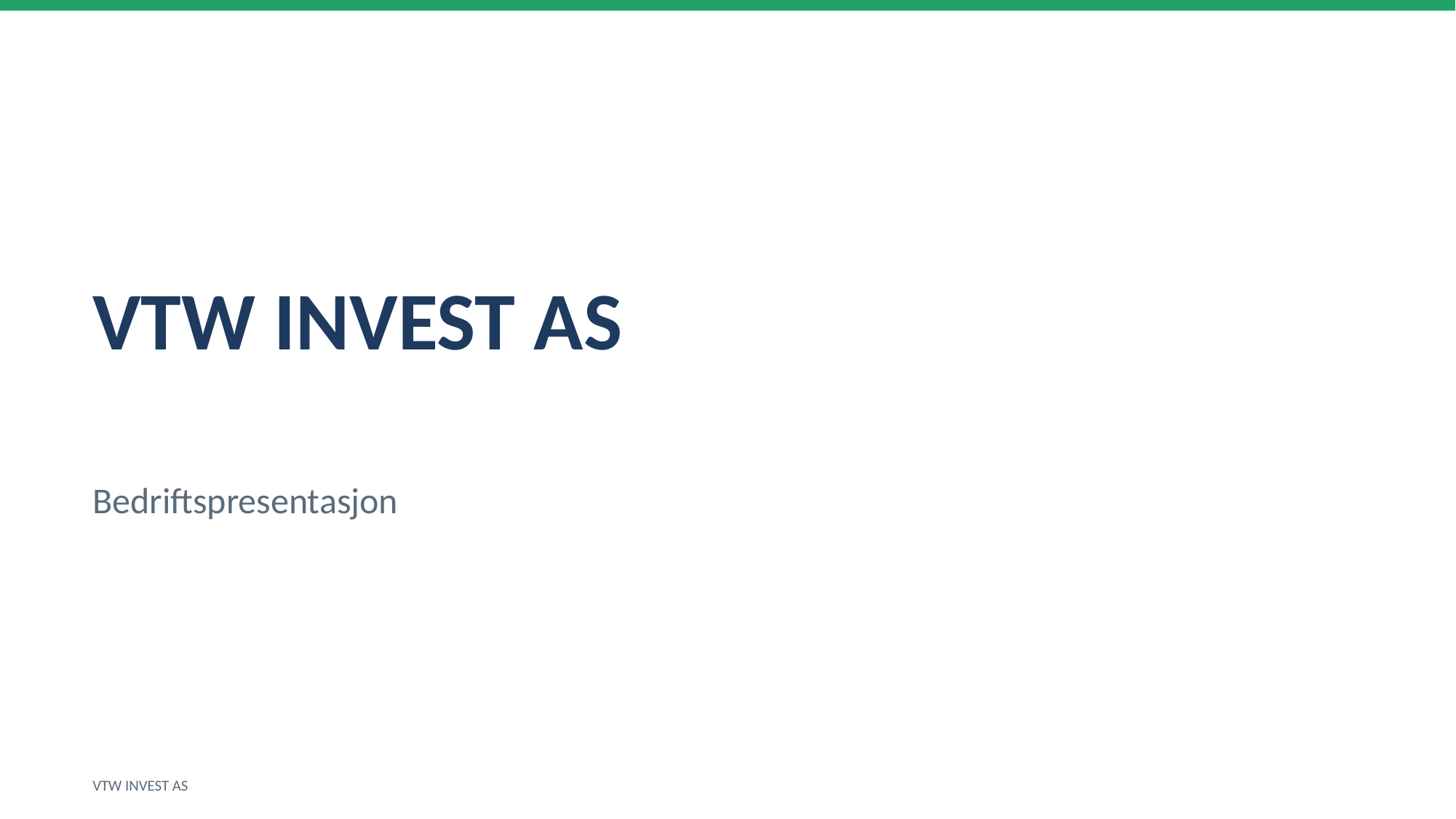

VTW INVEST AS
Bedriftspresentasjon
VTW INVEST AS